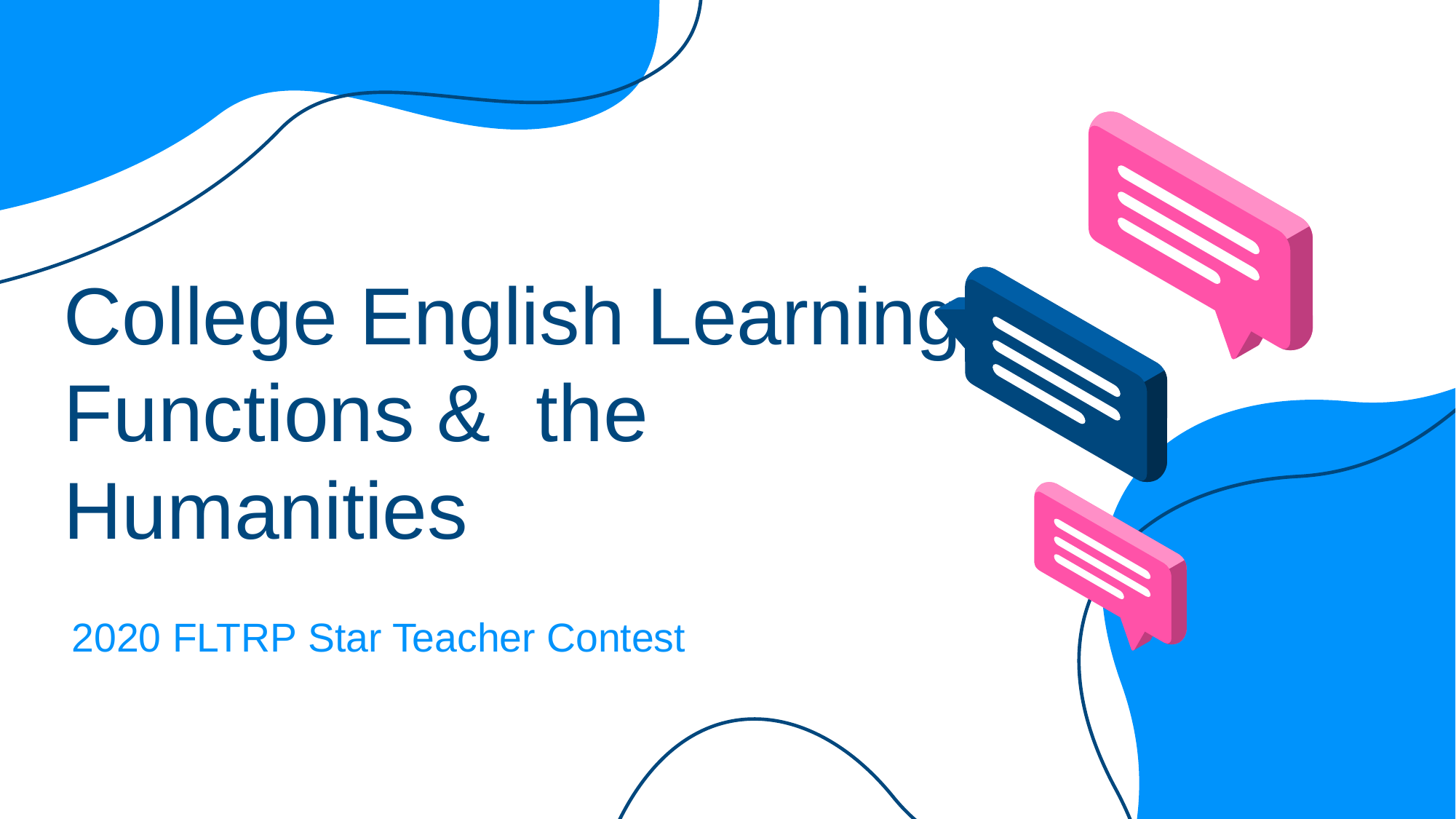

# College English Learning: Functions &  the Humanities

2020 FLTRP Star Teacher Contest